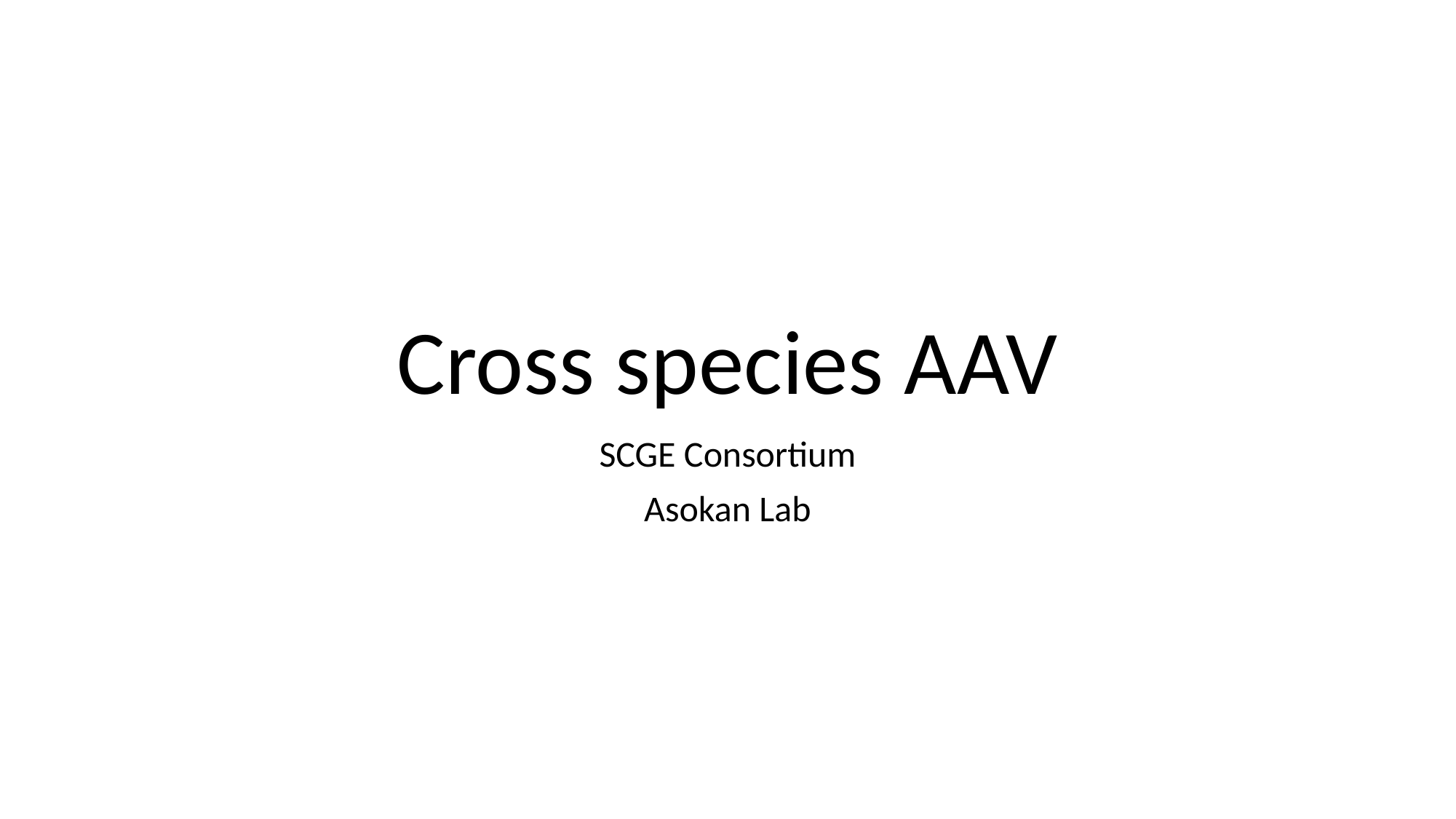

# Cross species AAV
SCGE Consortium
Asokan Lab